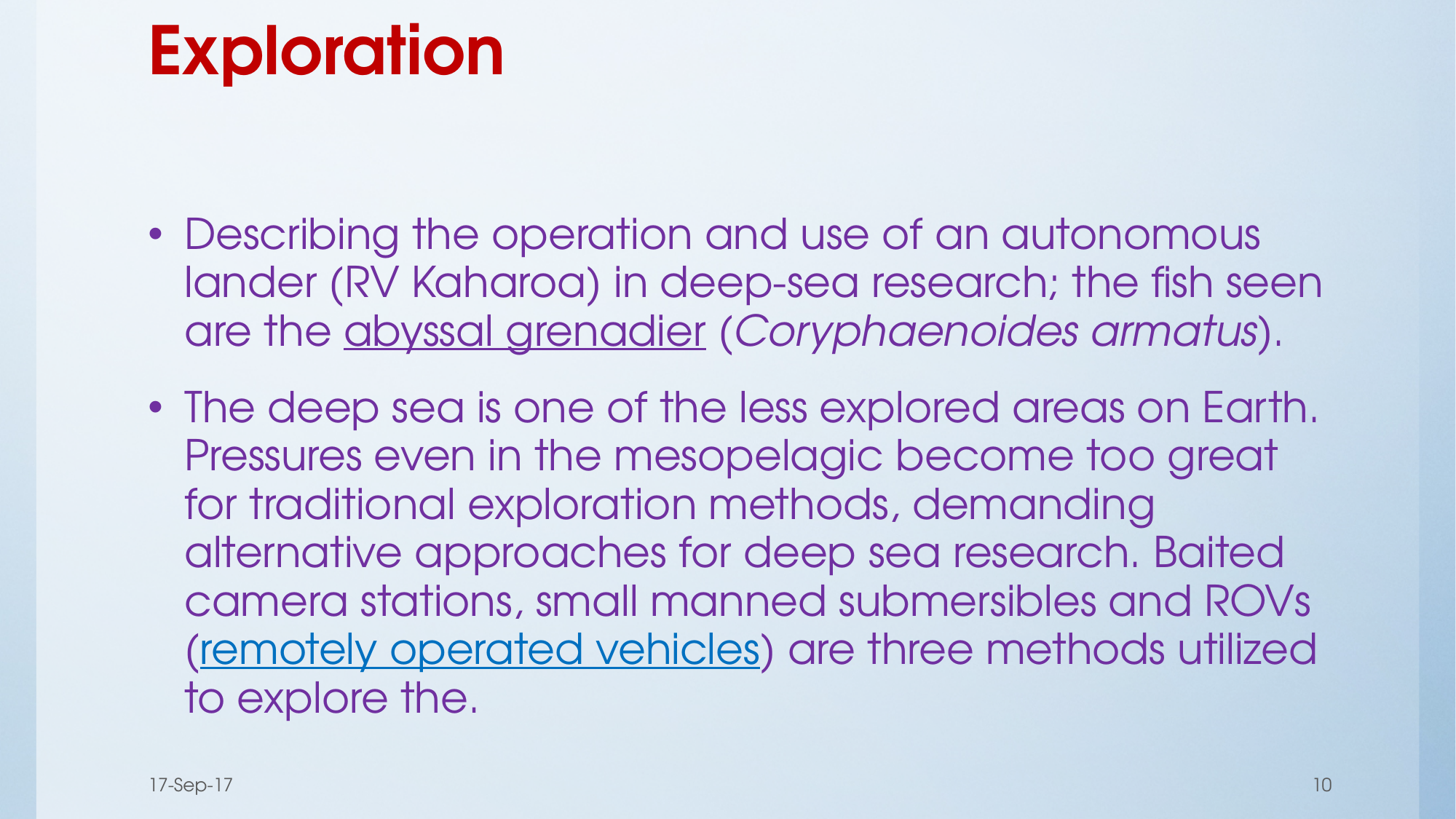

# Exploration
Describing the operation and use of an autonomous lander (RV Kaharoa) in deep-sea research; the fish seen are the abyssal grenadier (Coryphaenoides armatus).
The deep sea is one of the less explored areas on Earth. Pressures even in the mesopelagic become too great for traditional exploration methods, demanding alternative approaches for deep sea research. Baited camera stations, small manned submersibles and ROVs (remotely operated vehicles) are three methods utilized to explore the.

17-Sep-17
10